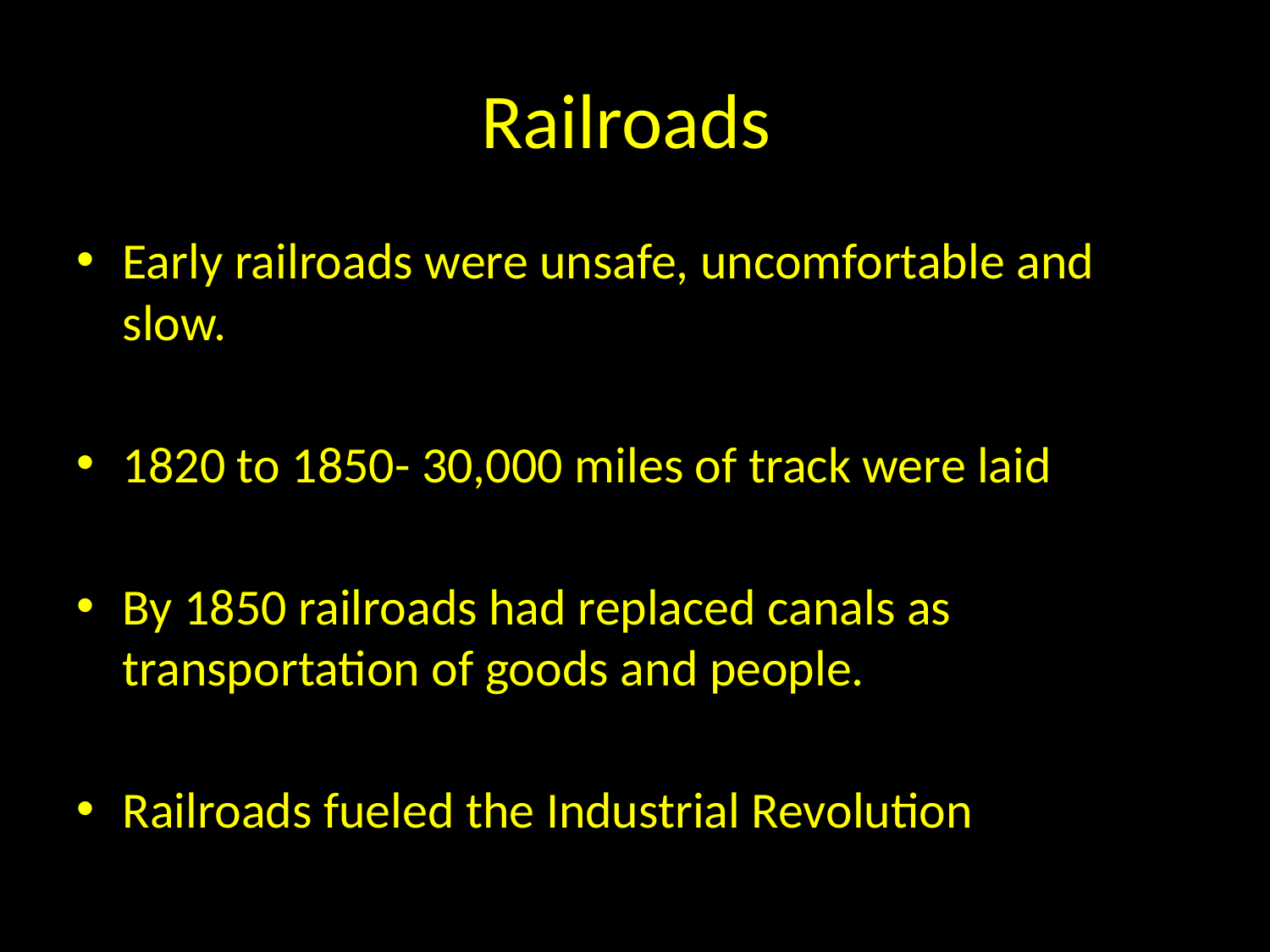

# Railroads
Early railroads were unsafe, uncomfortable and slow.

1820 to 1850- 30,000 miles of track were laid

By 1850 railroads had replaced canals as transportation of goods and people.

Railroads fueled the Industrial Revolution